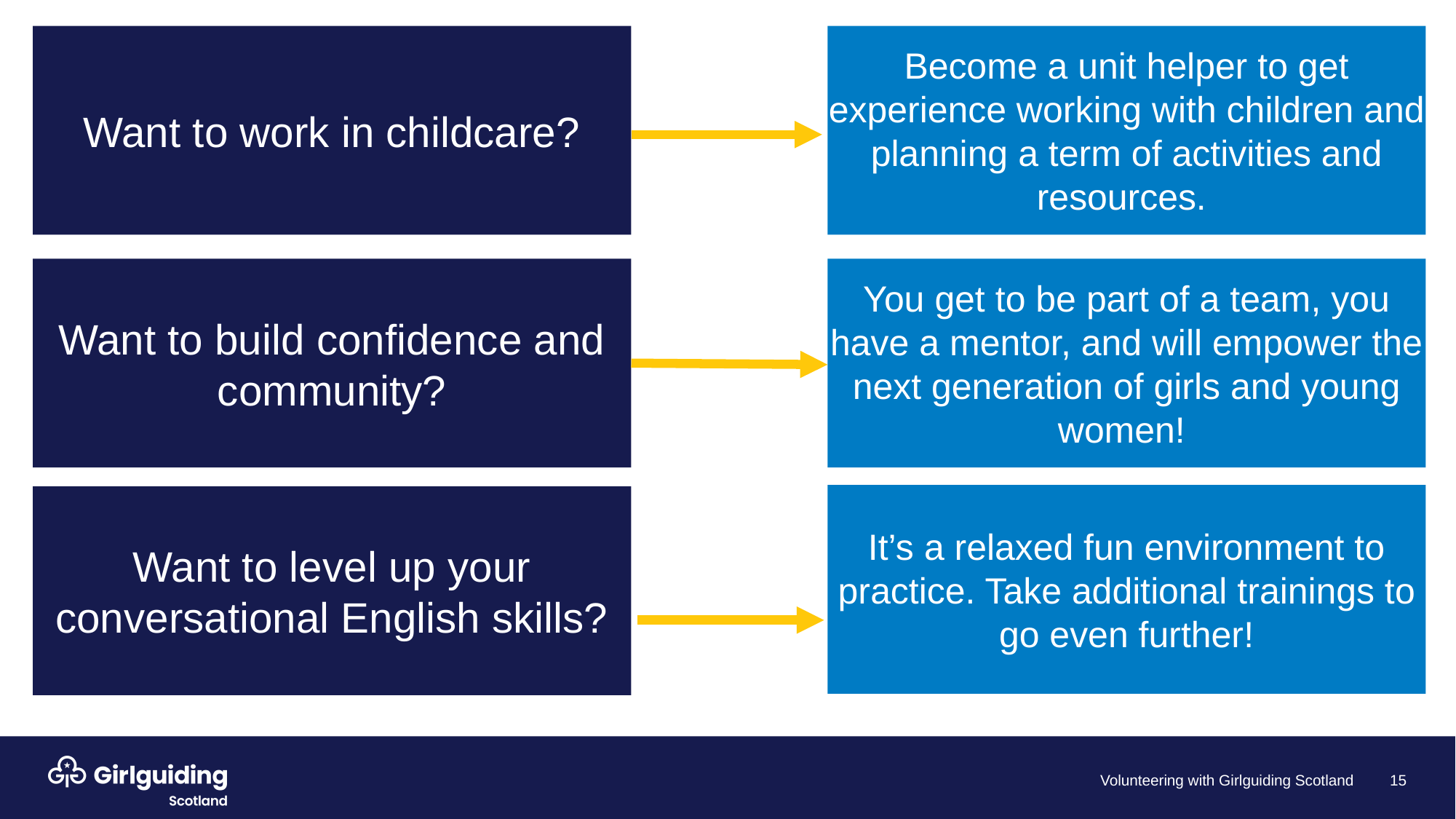

Want to work in childcare?
Become a unit helper to get experience working with children and planning a term of activities and resources.
Want to build confidence and community?
You get to be part of a team, you have a mentor, and will empower the next generation of girls and young women!
It’s a relaxed fun environment to practice. Take additional trainings to go even further!
Want to level up your conversational English skills?
15
Volunteering with Girlguiding Scotland